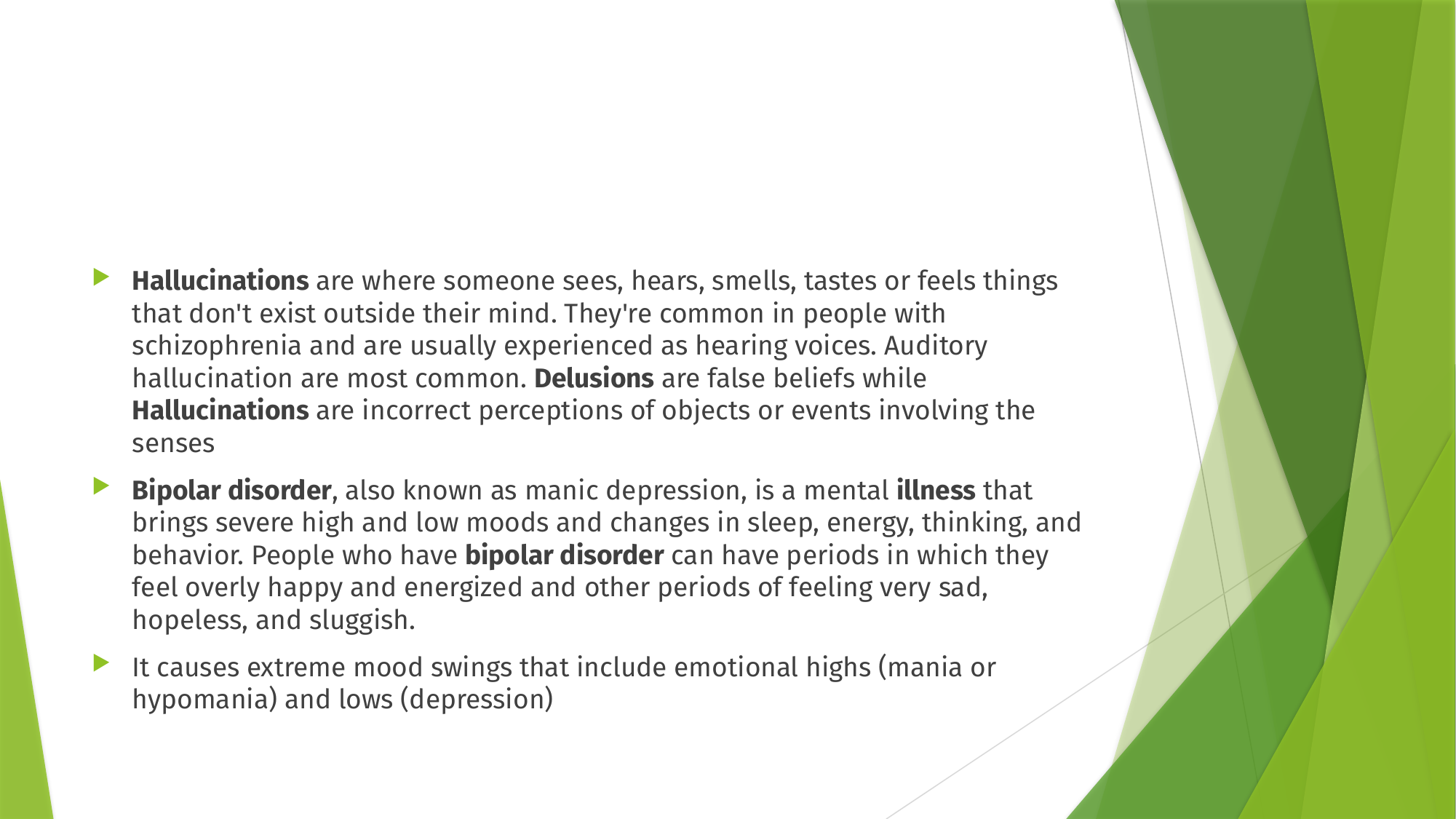

#
Hallucinations are where someone sees, hears, smells, tastes or feels things that don't exist outside their mind. They're common in people with schizophrenia and are usually experienced as hearing voices. Auditory hallucination are most common. Delusions are false beliefs while Hallucinations are incorrect perceptions of objects or events involving the senses
Bipolar disorder, also known as manic depression, is a mental illness that brings severe high and low moods and changes in sleep, energy, thinking, and behavior. People who have bipolar disorder can have periods in which they feel overly happy and energized and other periods of feeling very sad, hopeless, and sluggish.
It causes extreme mood swings that include emotional highs (mania or hypomania) and lows (depression)